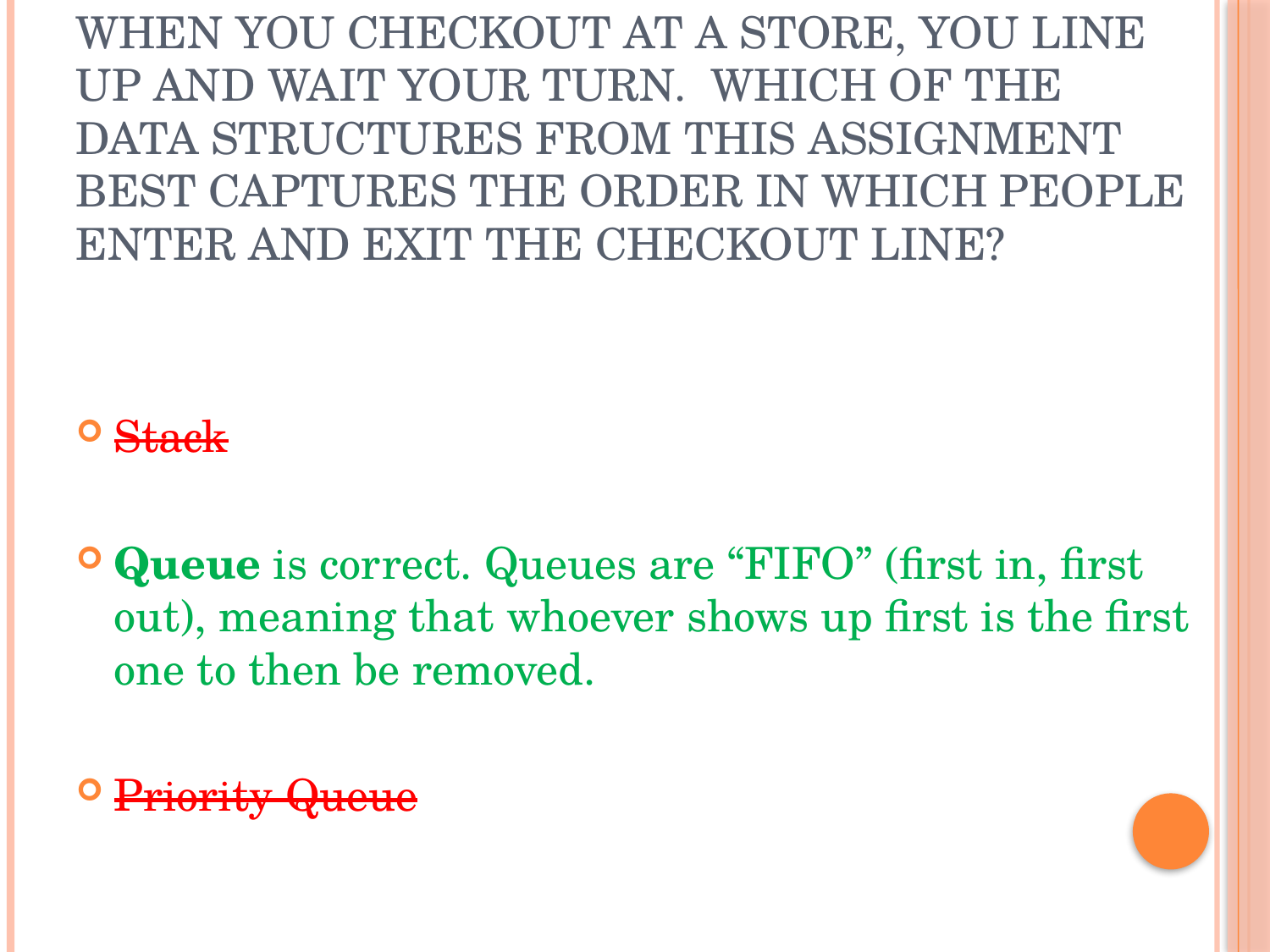

# When you checkout at a store, you line up and wait your turn.  Which of the data structures from this assignment best captures the order in which people enter and exit the checkout line?
Stack

Queue is correct. Queues are “FIFO” (first in, first out), meaning that whoever shows up first is the first one to then be removed.

Priority Queue